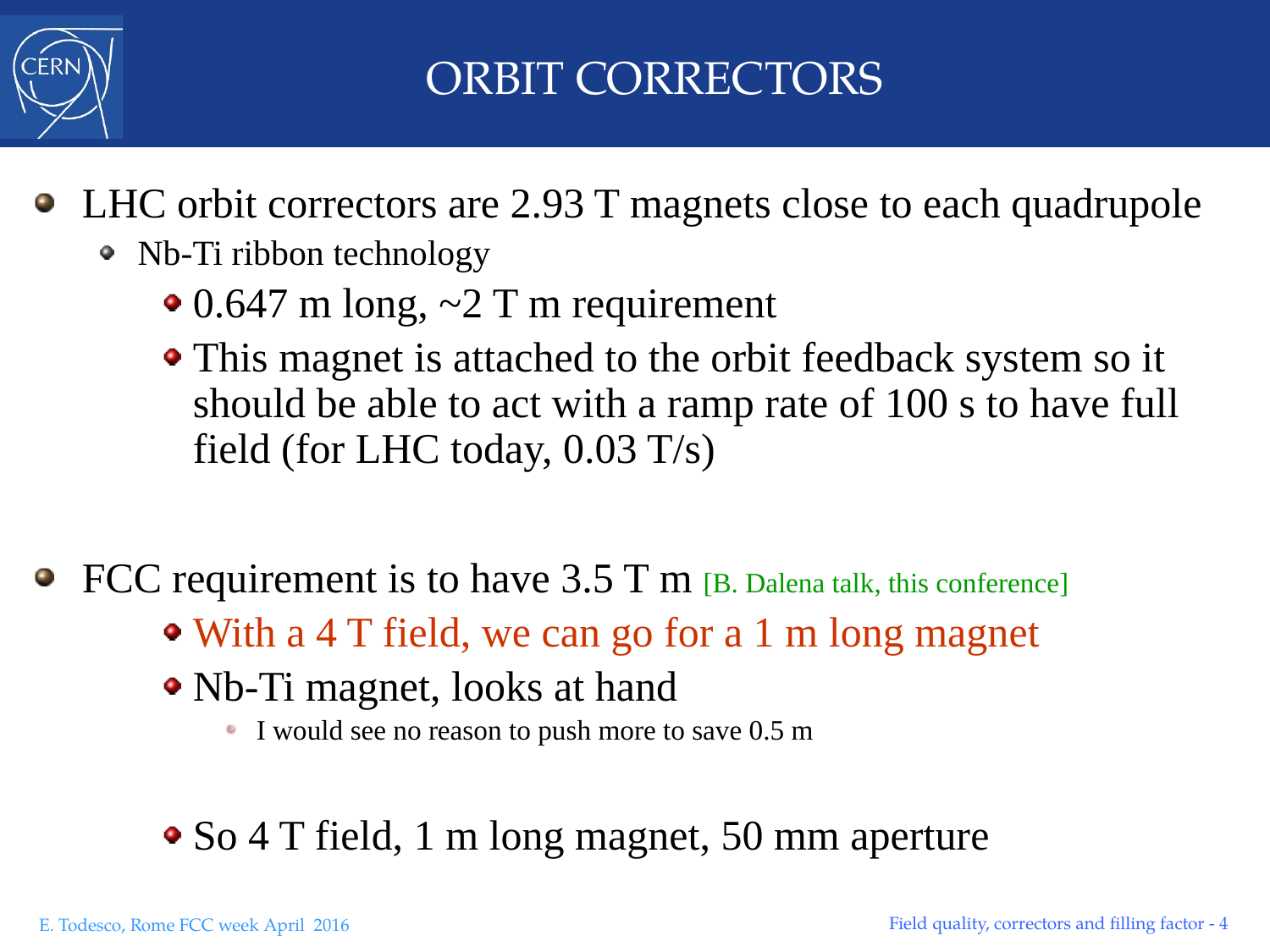

# ORBIT CORRECTORS
LHC orbit correctors are 2.93 T magnets close to each quadrupole
Nb-Ti ribbon technology
0.647 m long, ~2 T m requirement
This magnet is attached to the orbit feedback system so it should be able to act with a ramp rate of 100 s to have full field (for LHC today, 0.03 T/s)

FCC requirement is to have 3.5 T m [B. Dalena talk, this conference]
With a 4 T field, we can go for a 1 m long magnet
Nb-Ti magnet, looks at hand
I would see no reason to push more to save 0.5 m

So 4 T field, 1 m long magnet, 50 mm aperture

Field quality, correctors and filling factor - 4